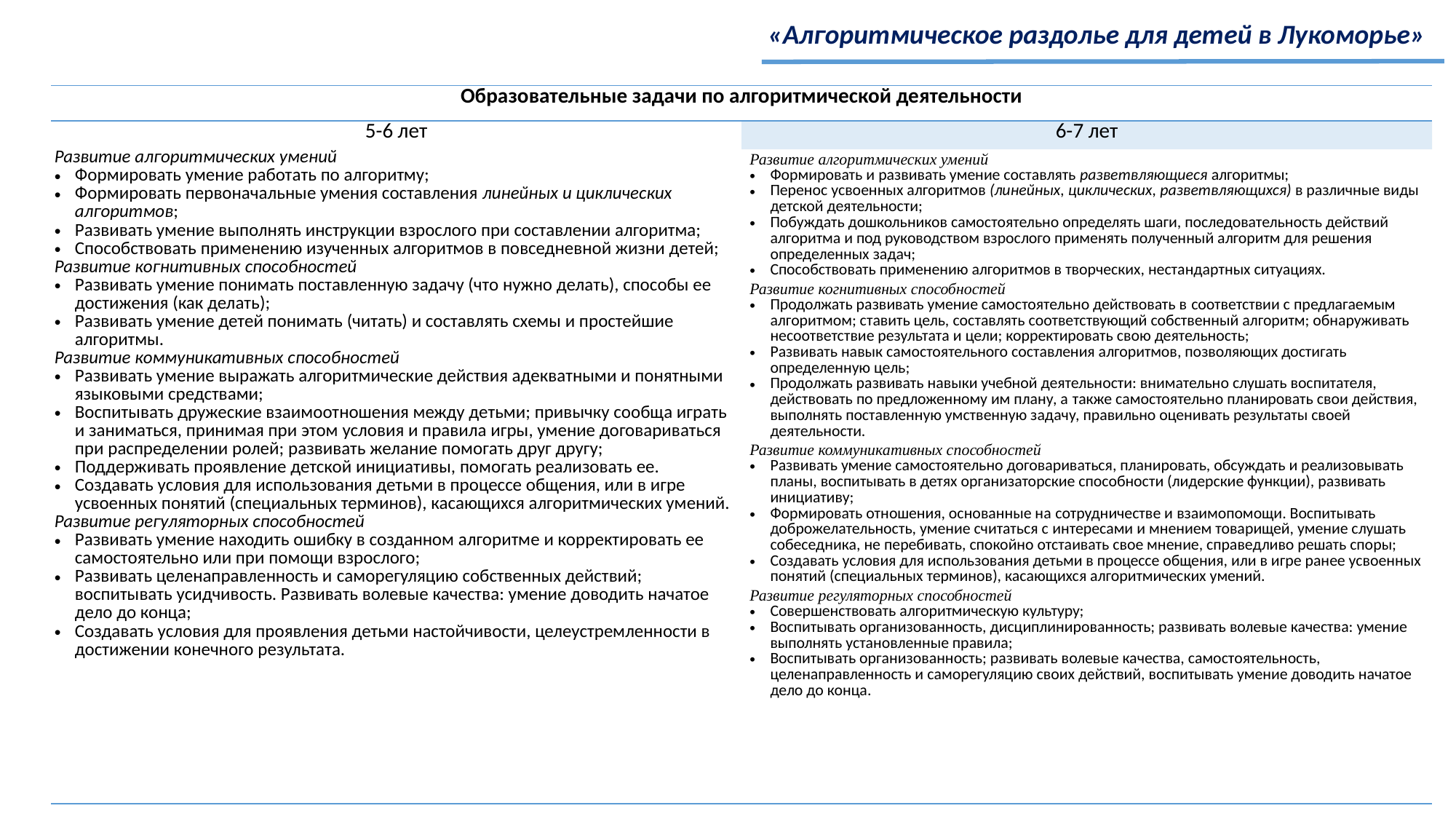

«Алгоритмическое раздолье для детей в Лукоморье»
| Образовательные задачи по алгоритмической деятельности |  |
| --- | --- |
| 5-6 лет | 6-7 лет |
| Развитие алгоритмических умений Формировать умение работать по алгоритму; Формировать первоначальные умения составления линейных и циклических алгоритмов; Развивать умение выполнять инструкции взрослого при составлении алгоритма; Способствовать применению изученных алгоритмов в повседневной жизни детей; Развитие когнитивных способностей Развивать умение понимать поставленную задачу (что нужно делать), способы ее достижения (как делать); Развивать умение детей понимать (читать) и составлять схемы и простейшие алгоритмы. Развитие коммуникативных способностей Развивать умение выражать алгоритмические действия адекватными и понятными языковыми средствами; Воспитывать дружеские взаимоотношения между детьми; привычку сообща играть и заниматься, принимая при этом условия и правила игры, умение договариваться при распределении ролей; развивать желание помогать друг другу; Поддерживать проявление детской инициативы, помогать реализовать ее. Создавать условия для использования детьми в процессе общения, или в игре усвоенных понятий (специальных терминов), касающихся алгоритмических умений. Развитие регуляторных способностей Развивать умение находить ошибку в созданном алгоритме и корректировать ее самостоятельно или при помощи взрослого; Развивать целенаправленность и саморегуляцию собственных действий; воспитывать усидчивость. Развивать волевые качества: умение доводить начатое дело до конца; Создавать условия для проявления детьми настойчивости, целеустремленности в достижении конечного результата. | Развитие алгоритмических умений Формировать и развивать умение составлять разветвляющиеся алгоритмы; Перенос усвоенных алгоритмов (линейных, циклических, разветвляющихся) в различные виды детской деятельности; Побуждать дошкольников самостоятельно определять шаги, последовательность действий алгоритма и под руководством взрослого применять полученный алгоритм для решения определенных задач; Способствовать применению алгоритмов в творческих, нестандартных ситуациях. Развитие когнитивных способностей Продолжать развивать умение самостоятельно действовать в соответствии с предлагаемым алгоритмом; ставить цель, составлять соответствующий собственный алгоритм; обнаруживать несоответствие результата и цели; корректировать свою деятельность; Развивать навык самостоятельного составления алгоритмов, позволяющих достигать определенную цель; Продолжать развивать навыки учебной деятельности: внимательно слушать воспитателя, действовать по предложенному им плану, а также самостоятельно планировать свои действия, выполнять поставленную умственную задачу, правильно оценивать результаты своей деятельности. Развитие коммуникативных способностей Развивать умение самостоятельно договариваться, планировать, обсуждать и реализовывать планы, воспитывать в детях организаторские способности (лидерские функции), развивать инициативу; Формировать отношения, основанные на сотрудничестве и взаимопомощи. Воспитывать доброжелательность, умение считаться с интересами и мнением товарищей, умение слушать собеседника, не перебивать, спокойно отстаивать свое мнение, справедливо решать споры; Создавать условия для использования детьми в процессе общения, или в игре ранее усвоенных понятий (специальных терминов), касающихся алгоритмических умений. Развитие регуляторных способностей Совершенствовать алгоритмическую культуру; Воспитывать организованность, дисциплинированность; развивать волевые качества: умение выполнять установленные правила; Воспитывать организованность; развивать волевые качества, самостоятельность, целенаправленность и саморегуляцию своих действий, воспитывать умение доводить начатое дело до конца. |